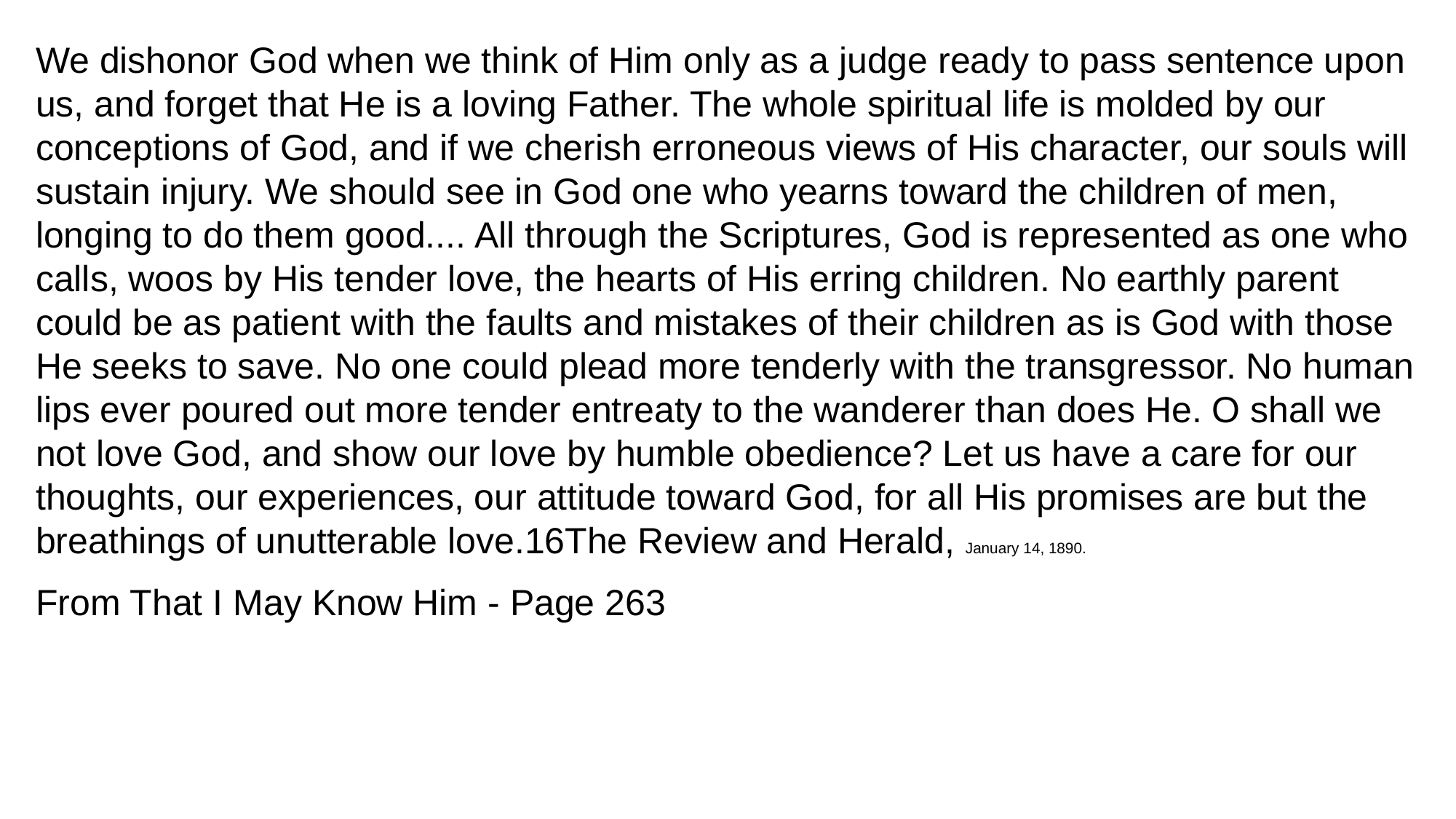

We dishonor God when we think of Him only as a judge ready to pass sentence upon us, and forget that He is a loving Father. The whole spiritual life is molded by our conceptions of God, and if we cherish erroneous views of His character, our souls will sustain injury. We should see in God one who yearns toward the children of men, longing to do them good.... All through the Scriptures, God is represented as one who calls, woos by His tender love, the hearts of His erring children. No earthly parent could be as patient with the faults and mistakes of their children as is God with those He seeks to save. No one could plead more tenderly with the transgressor. No human lips ever poured out more tender entreaty to the wanderer than does He. O shall we not love God, and show our love by humble obedience? Let us have a care for our thoughts, our experiences, our attitude toward God, for all His promises are but the breathings of unutterable love.16The Review and Herald, January 14, 1890.

From That I May Know Him - Page 263